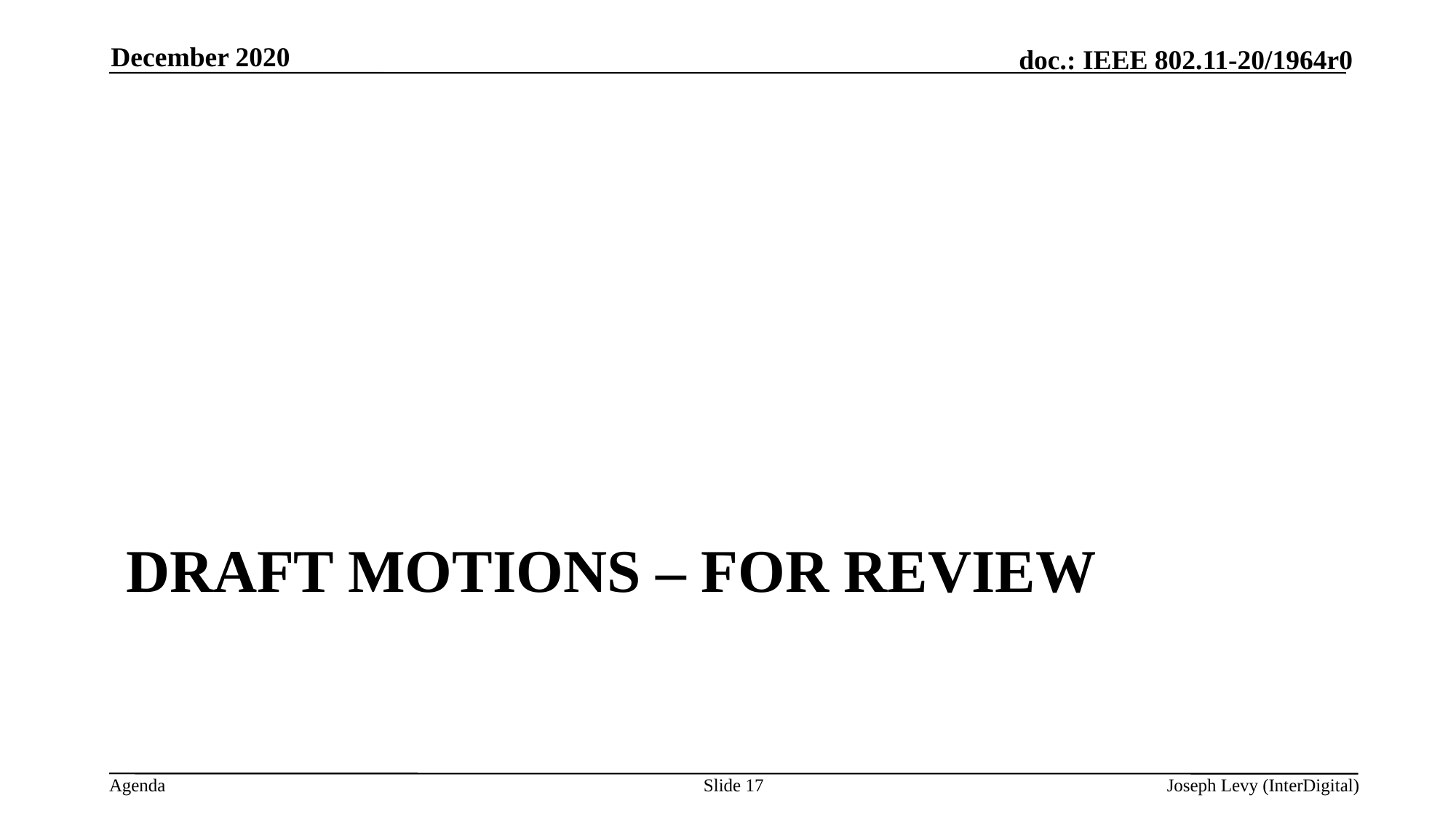

December 2020

# Draft Motions – for review
Slide 17
Joseph Levy (InterDigital)